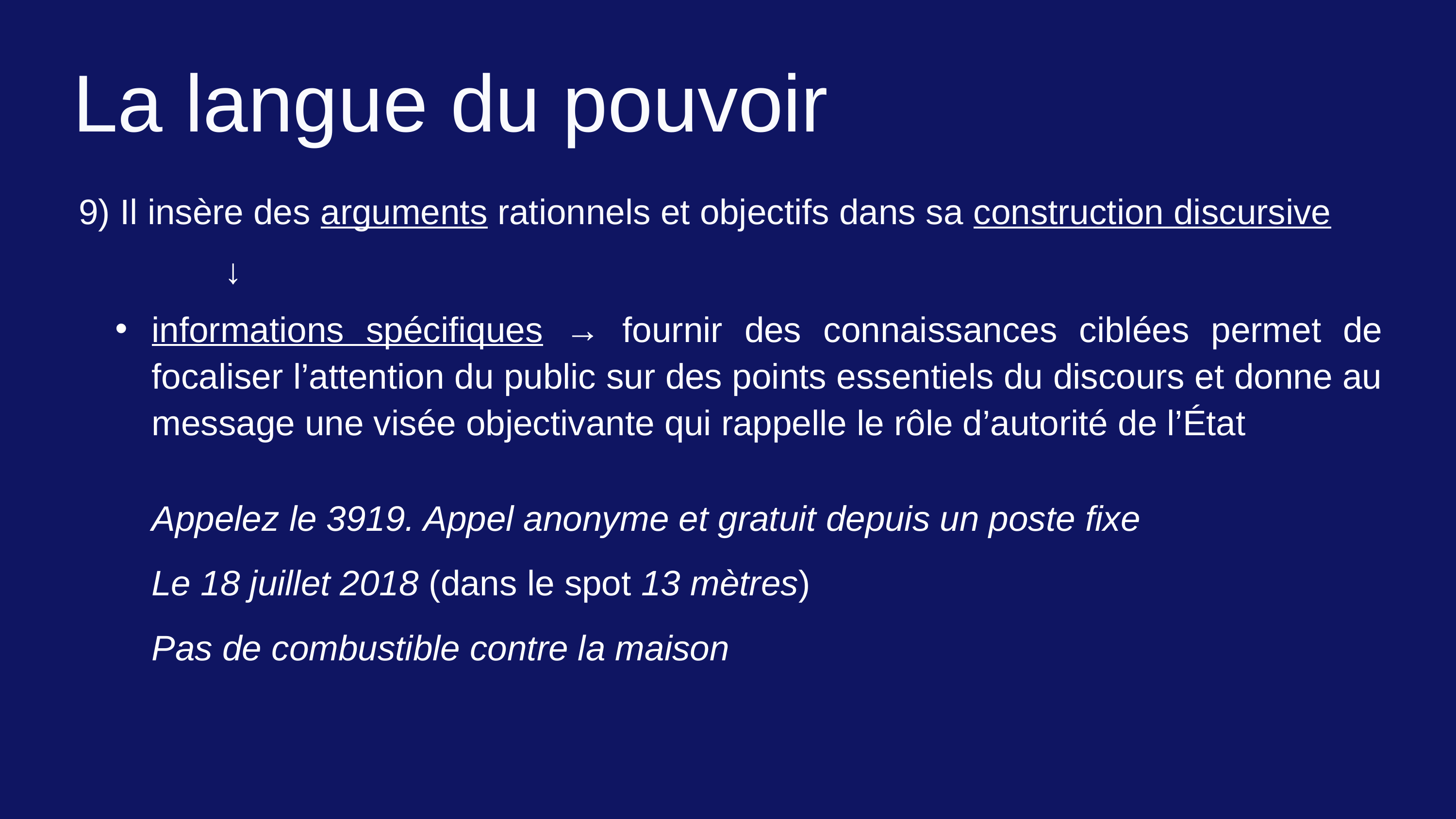

La langue du pouvoir
9) Il insère des arguments rationnels et objectifs dans sa construction discursive
	↓
informations spécifiques → fournir des connaissances ciblées permet de focaliser l’attention du public sur des points essentiels du discours et donne au message une visée objectivante qui rappelle le rôle d’autorité de l’État
Appelez le 3919. Appel anonyme et gratuit depuis un poste fixe
Le 18 juillet 2018 (dans le spot 13 mètres)
Pas de combustible contre la maison